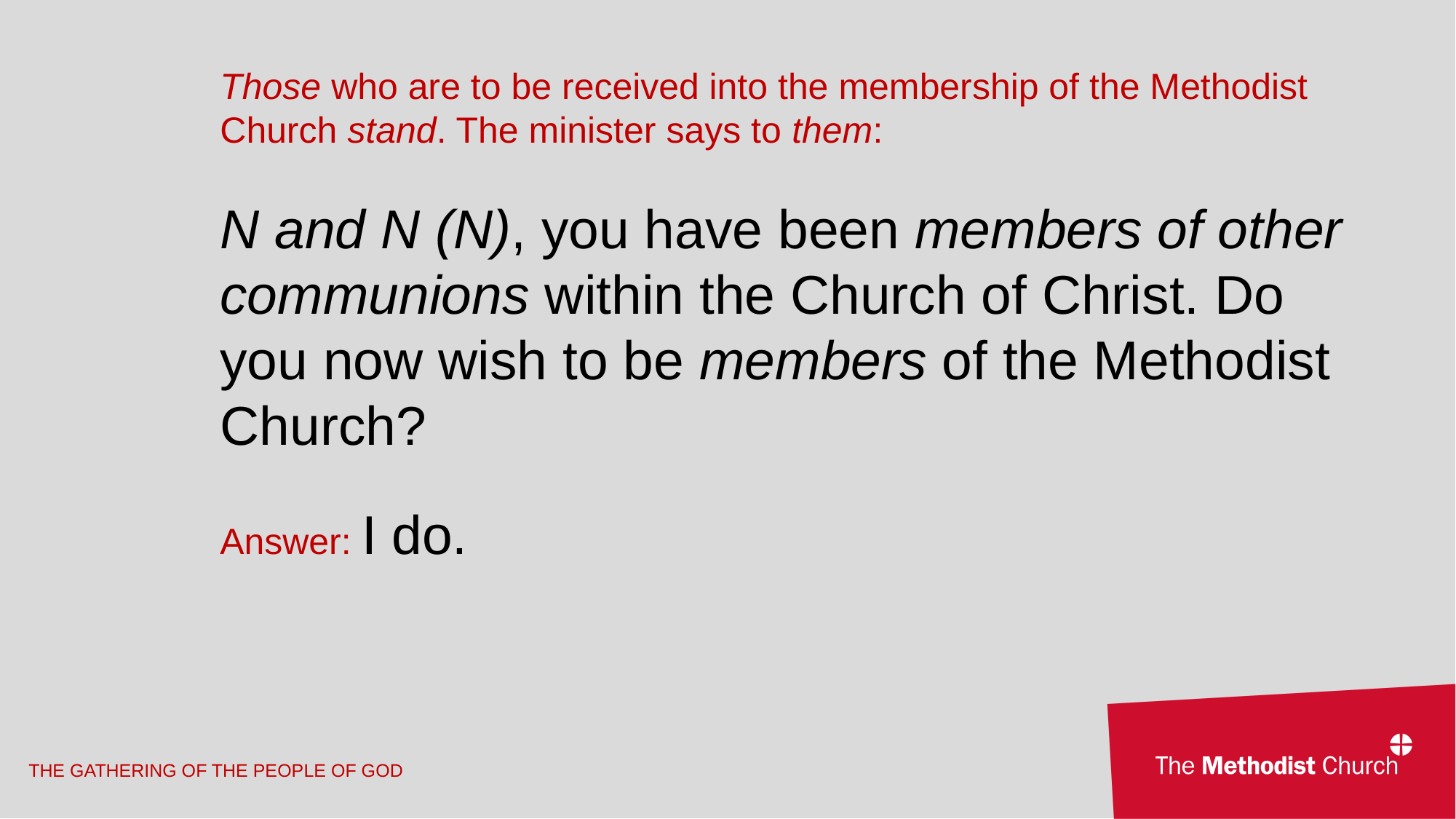

Those who are to be received into the membership of the Methodist Church stand. The minister says to them:

N and N (N), you have been members of other communions within the Church of Christ. Do you now wish to be members of the Methodist Church?

Answer: I do.